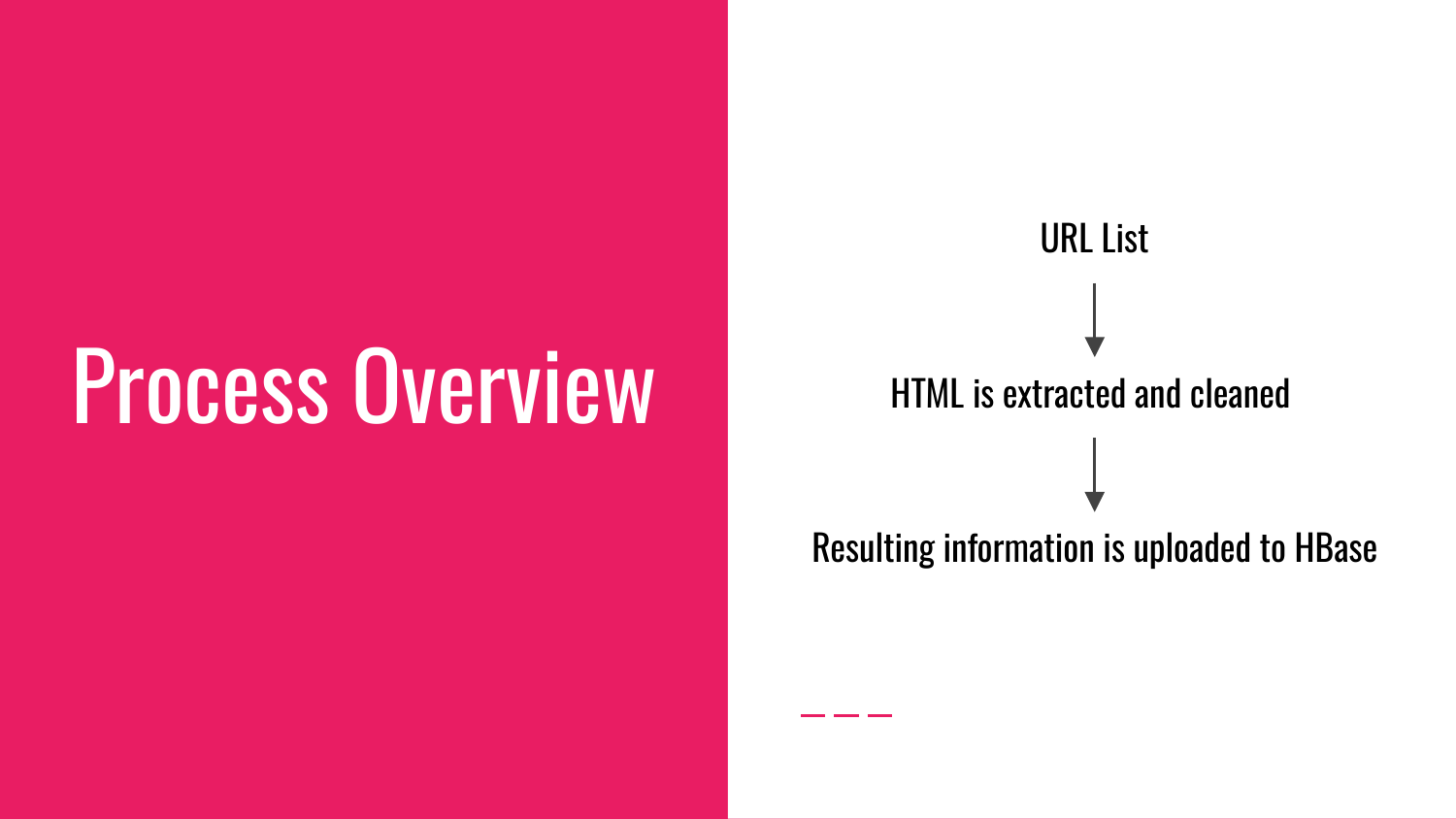

# Process Overview
URL List
HTML is extracted and cleaned

Resulting information is uploaded to HBase